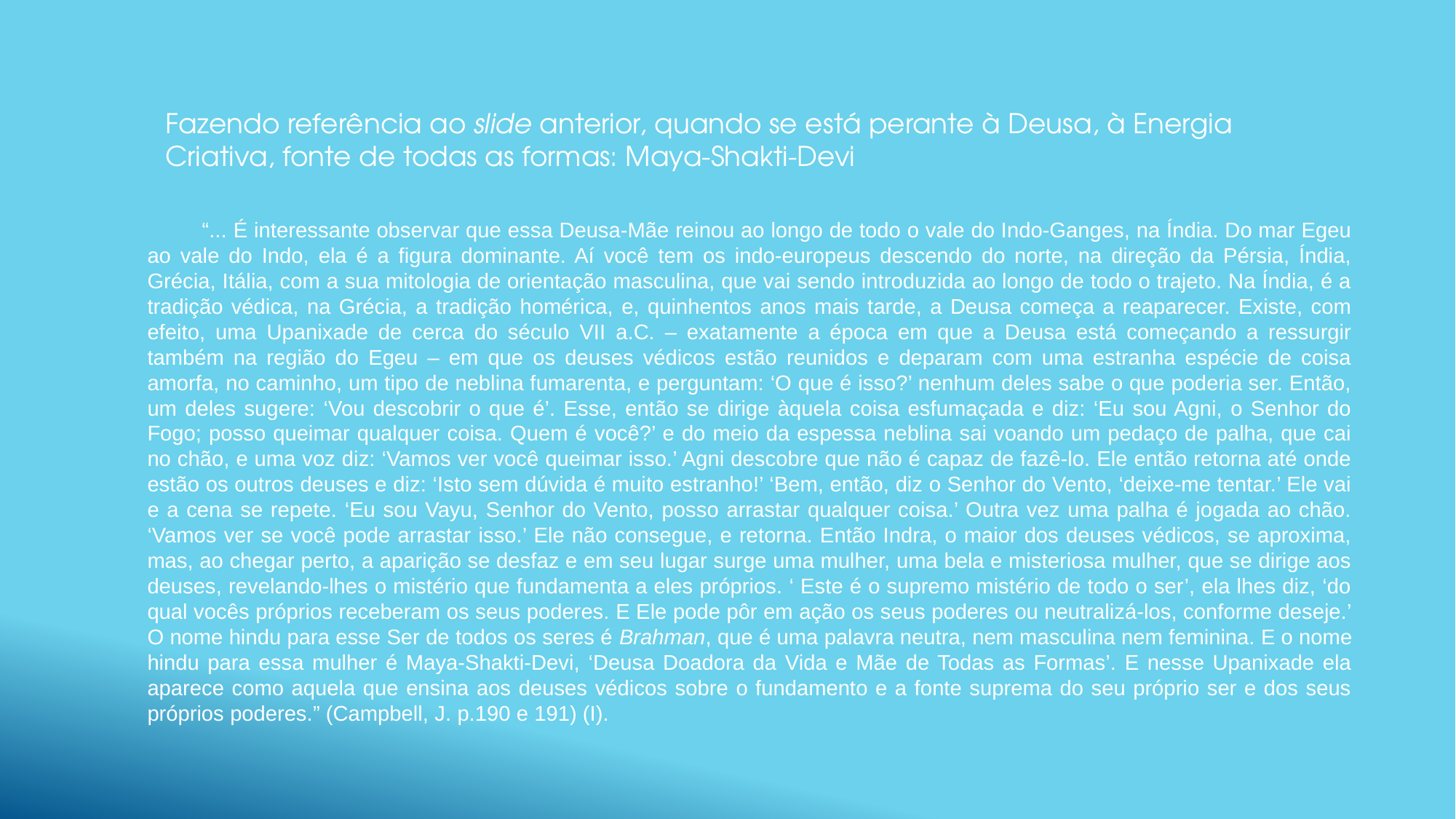

Fazendo referência ao slide anterior, quando se está perante à Deusa, à Energia Criativa, fonte de todas as formas: Maya-Shakti-Devi
“... É interessante observar que essa Deusa-Mãe reinou ao longo de todo o vale do Indo-Ganges, na Índia. Do mar Egeu ao vale do Indo, ela é a figura dominante. Aí você tem os indo-europeus descendo do norte, na direção da Pérsia, Índia, Grécia, Itália, com a sua mitologia de orientação masculina, que vai sendo introduzida ao longo de todo o trajeto. Na Índia, é a tradição védica, na Grécia, a tradição homérica, e, quinhentos anos mais tarde, a Deusa começa a reaparecer. Existe, com efeito, uma Upanixade de cerca do século VII a.C. – exatamente a época em que a Deusa está começando a ressurgir também na região do Egeu – em que os deuses védicos estão reunidos e deparam com uma estranha espécie de coisa amorfa, no caminho, um tipo de neblina fumarenta, e perguntam: ‘O que é isso?’ nenhum deles sabe o que poderia ser. Então, um deles sugere: ‘Vou descobrir o que é’. Esse, então se dirige àquela coisa esfumaçada e diz: ‘Eu sou Agni, o Senhor do Fogo; posso queimar qualquer coisa. Quem é você?’ e do meio da espessa neblina sai voando um pedaço de palha, que cai no chão, e uma voz diz: ‘Vamos ver você queimar isso.’ Agni descobre que não é capaz de fazê-lo. Ele então retorna até onde estão os outros deuses e diz: ‘Isto sem dúvida é muito estranho!’ ‘Bem, então, diz o Senhor do Vento, ‘deixe-me tentar.’ Ele vai e a cena se repete. ‘Eu sou Vayu, Senhor do Vento, posso arrastar qualquer coisa.’ Outra vez uma palha é jogada ao chão. ‘Vamos ver se você pode arrastar isso.’ Ele não consegue, e retorna. Então Indra, o maior dos deuses védicos, se aproxima, mas, ao chegar perto, a aparição se desfaz e em seu lugar surge uma mulher, uma bela e misteriosa mulher, que se dirige aos deuses, revelando-lhes o mistério que fundamenta a eles próprios. ‘ Este é o supremo mistério de todo o ser’, ela lhes diz, ‘do qual vocês próprios receberam os seus poderes. E Ele pode pôr em ação os seus poderes ou neutralizá-los, conforme deseje.’ O nome hindu para esse Ser de todos os seres é Brahman, que é uma palavra neutra, nem masculina nem feminina. E o nome hindu para essa mulher é Maya-Shakti-Devi, ‘Deusa Doadora da Vida e Mãe de Todas as Formas’. E nesse Upanixade ela aparece como aquela que ensina aos deuses védicos sobre o fundamento e a fonte suprema do seu próprio ser e dos seus próprios poderes.” (Campbell, J. p.190 e 191) (I).